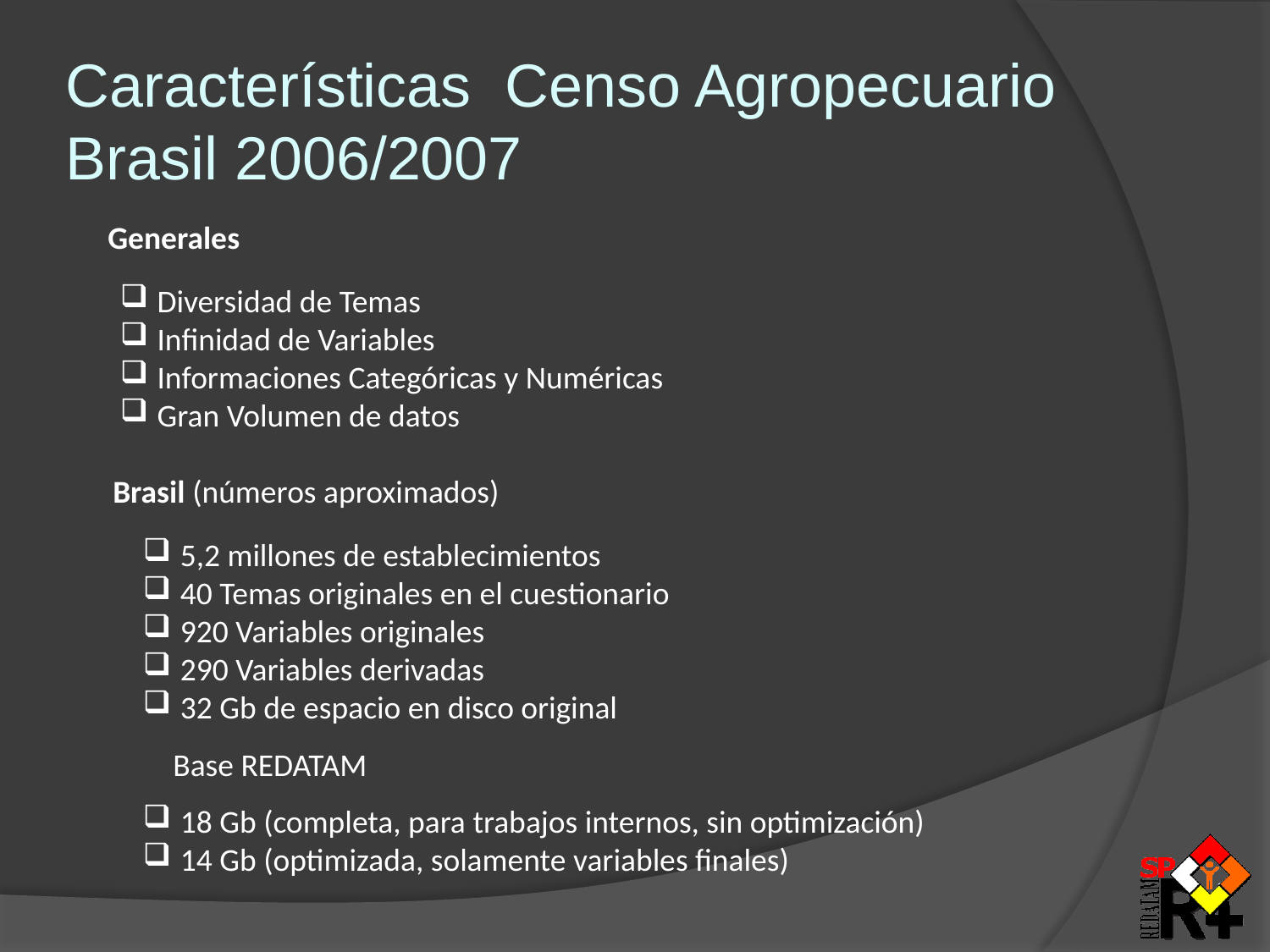

# Características  Censo Agropecuario Brasil 2006/2007
Generales
 Diversidad de Temas
 Infinidad de Variables
 Informaciones Categóricas y Numéricas
 Gran Volumen de datos
Brasil (números aproximados)
 5,2 millones de establecimientos
 40 Temas originales en el cuestionario
 920 Variables originales
 290 Variables derivadas
 32 Gb de espacio en disco original
Base REDATAM
 18 Gb (completa, para trabajos internos, sin optimización)
 14 Gb (optimizada, solamente variables finales)